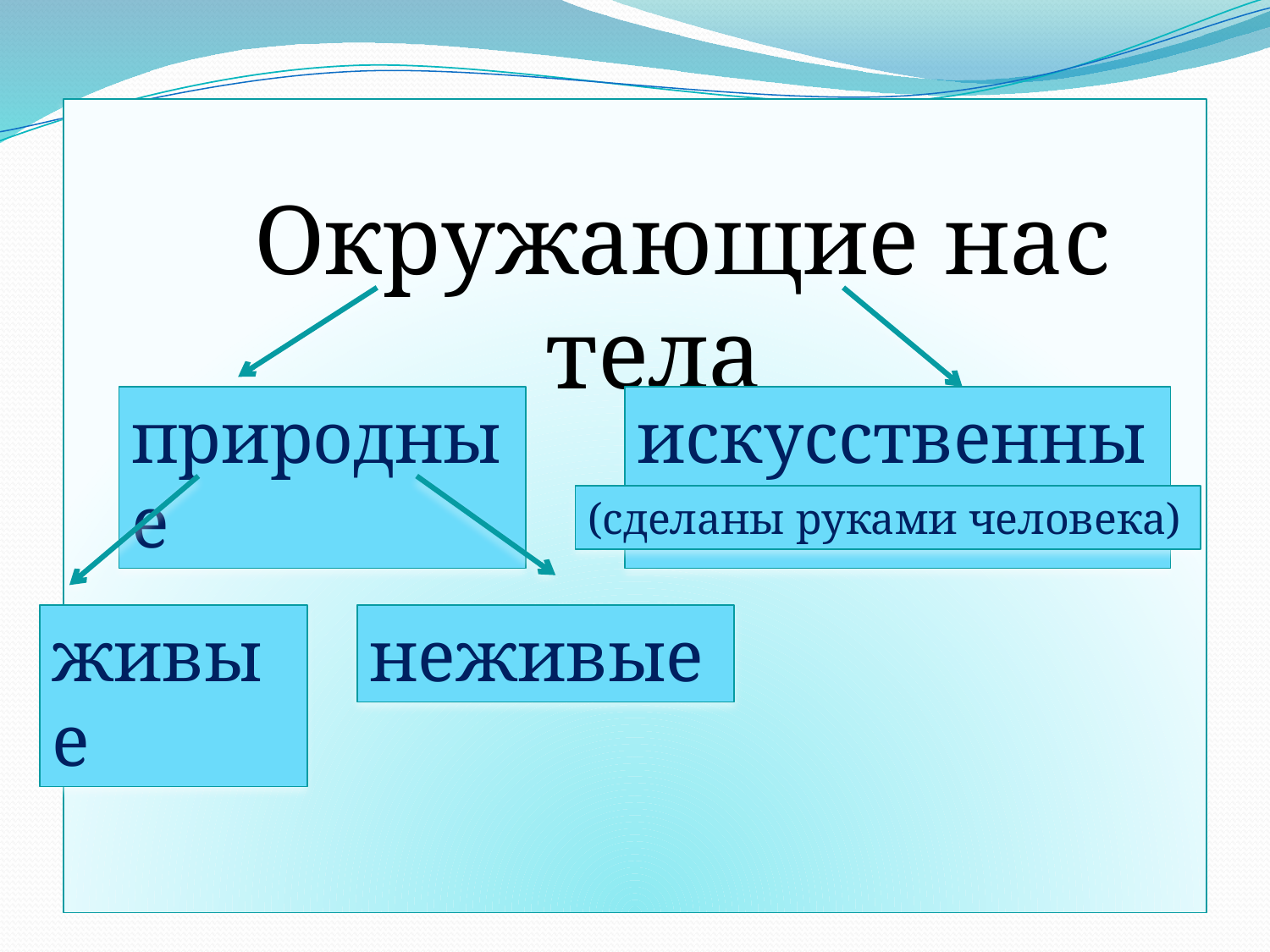

#

        Окружающие нас тела
искусственные
природные
(сделаны руками человека)
живые
неживые